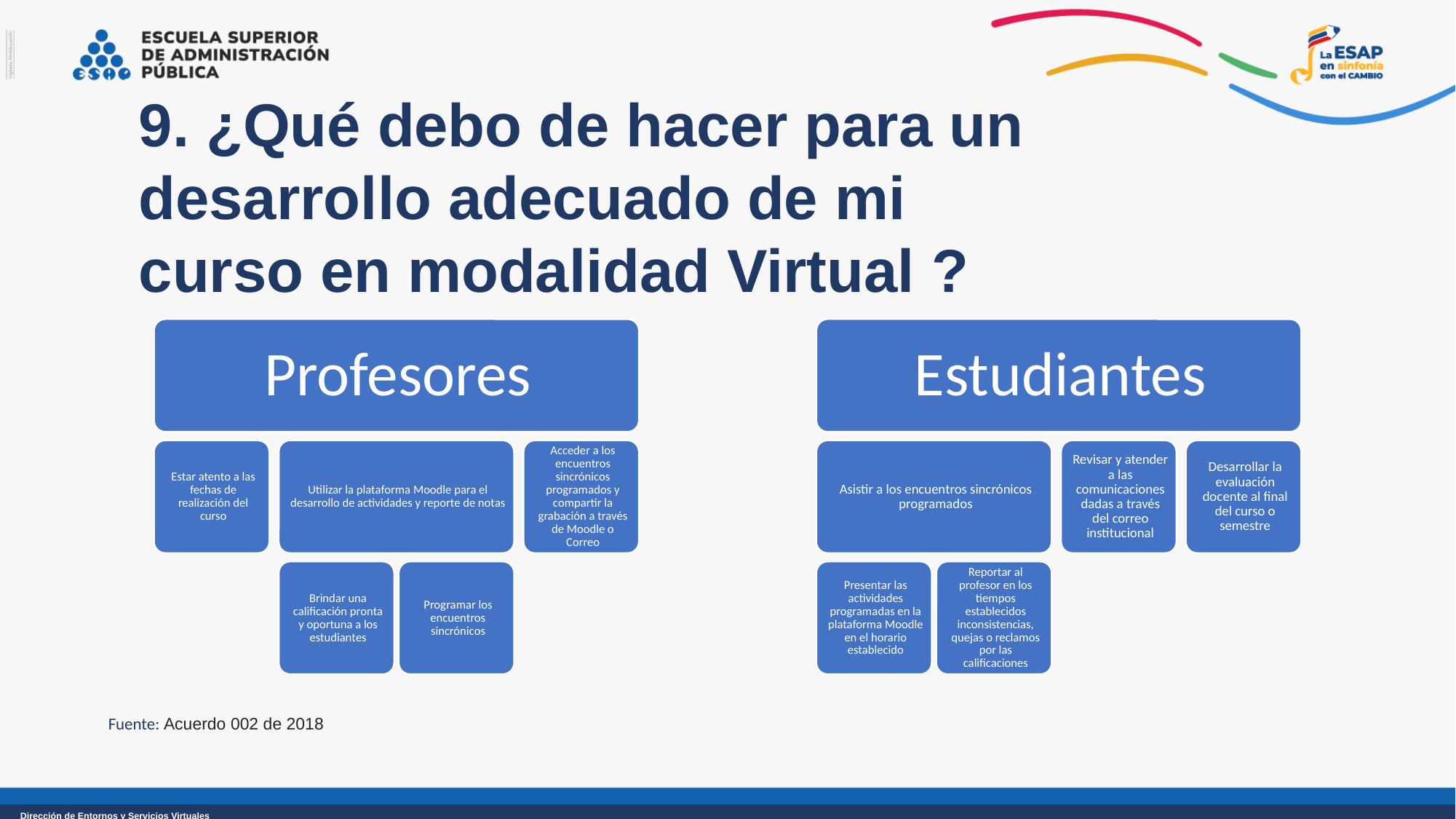

9. ¿Qué debo de hacer para un desarrollo adecuado de mi curso en modalidad Virtual ?
Estudiantes
Asistir a los encuentros sincrónicos programados
Presentar las actividades programadas en la plataforma Moodle en el horario establecido
Reportar al profesor en los tiempos establecidos inconsistencias, quejas o reclamos por las calificaciones
Revisar y atender a las comunicaciones dadas a través del correo institucional
Desarrollar la evaluación docente al final del curso o semestre
Profesores
Estar atento a las fechas de realización del curso
Utilizar la plataforma Moodle para el desarrollo de actividades y reporte de notas
Brindar una calificación pronta y oportuna a los estudiantes
Programar los encuentros sincrónicos
Acceder a los encuentros sincrónicos programados y compartir la grabación a través de Moodle o Correo
Fuente: Acuerdo 002 de 2018

Dirección de Entornos y Servicios Virtuales